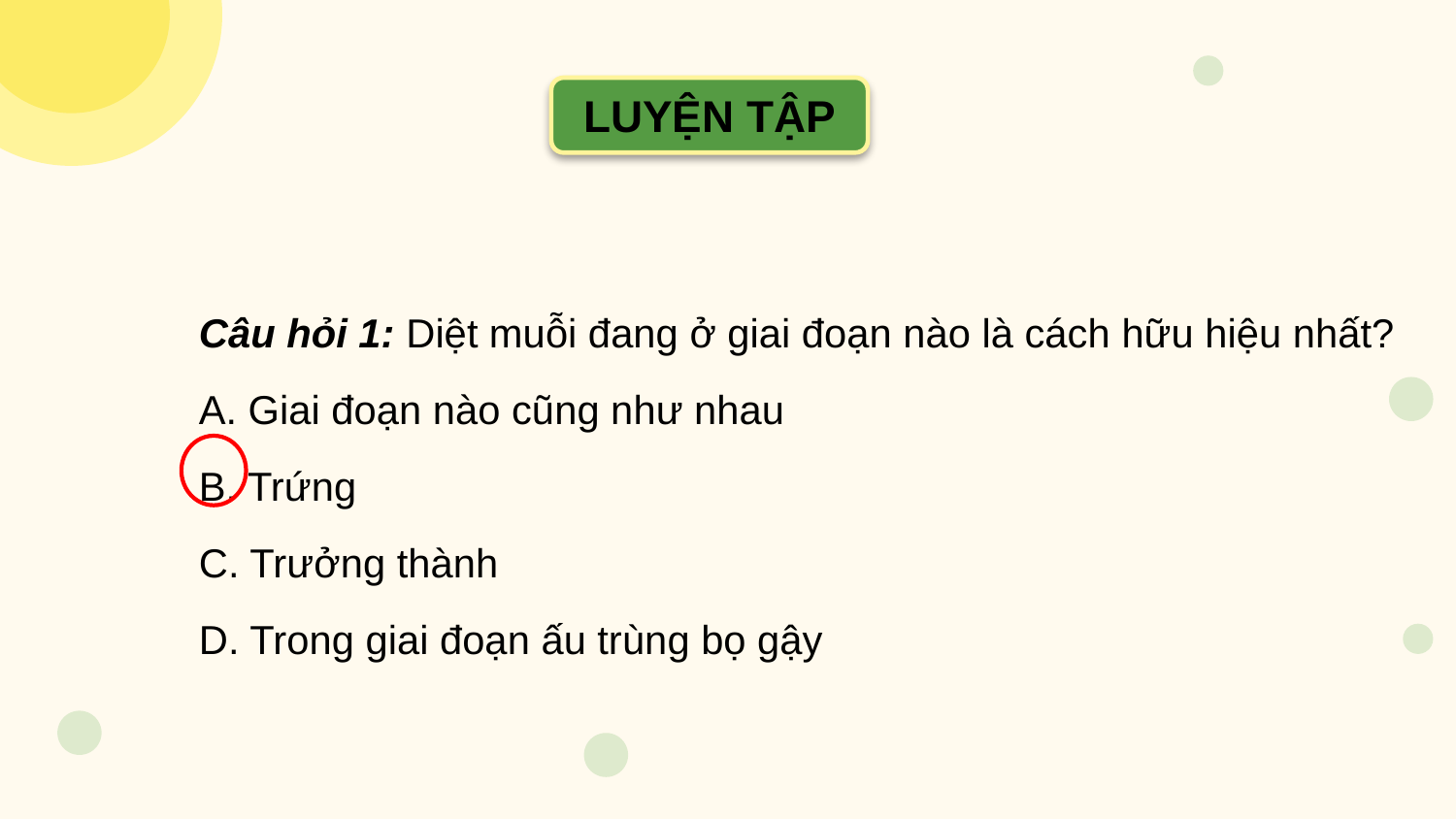

LUYỆN TẬP
Câu hỏi 1: Diệt muỗi đang ở giai đoạn nào là cách hữu hiệu nhất?
A. Giai đoạn nào cũng như nhau
B. Trứng
C. Trưởng thành
D. Trong giai đoạn ấu trùng bọ gậy